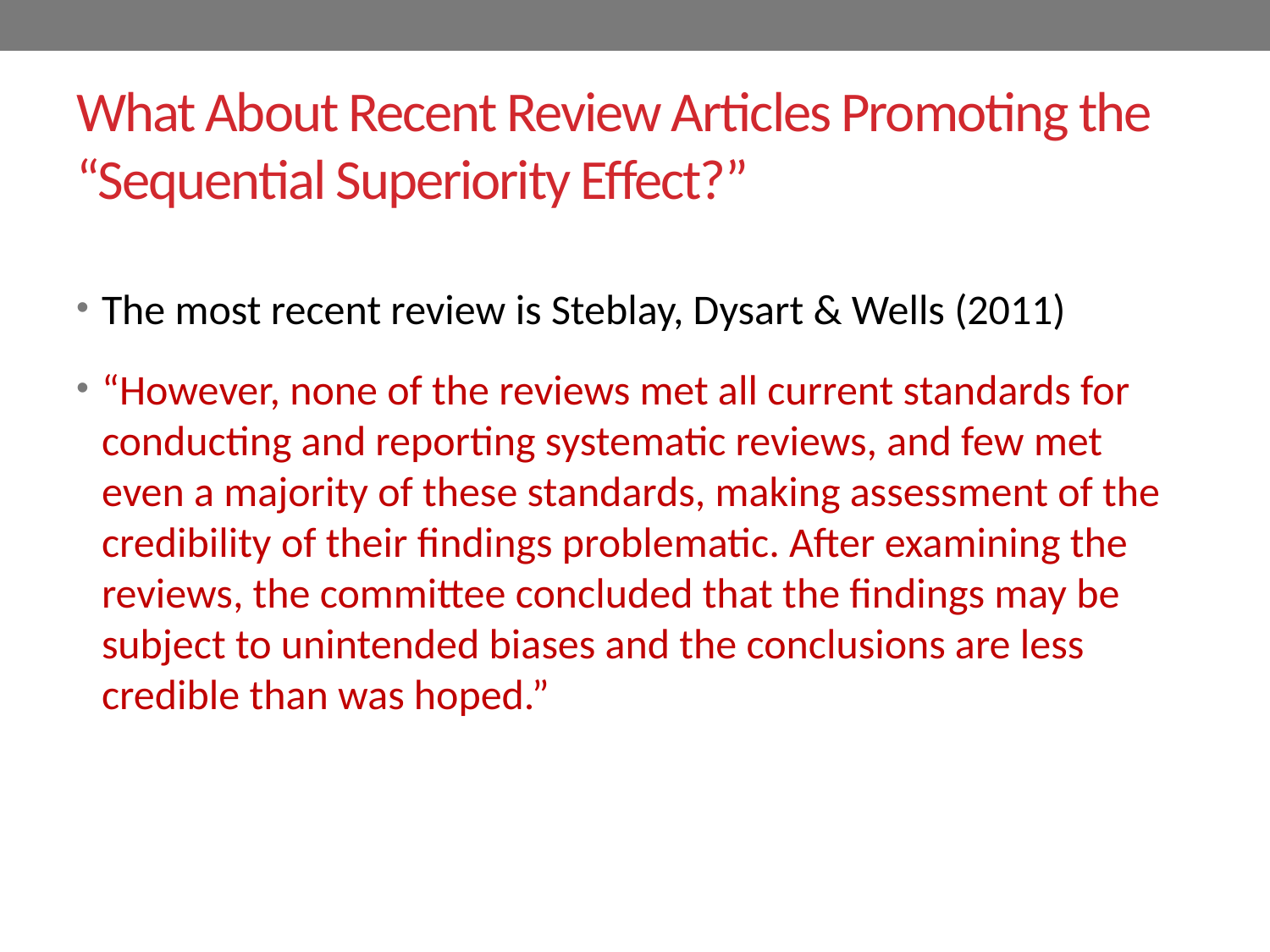

# What About Recent Review Articles Promoting the “Sequential Superiority Effect?”
The most recent review is Steblay, Dysart & Wells (2011)
“However, none of the reviews met all current standards for conducting and reporting systematic reviews, and few met even a majority of these standards, making assessment of the credibility of their findings problematic. After examining the reviews, the committee concluded that the findings may be subject to unintended biases and the conclusions are less credible than was hoped.”